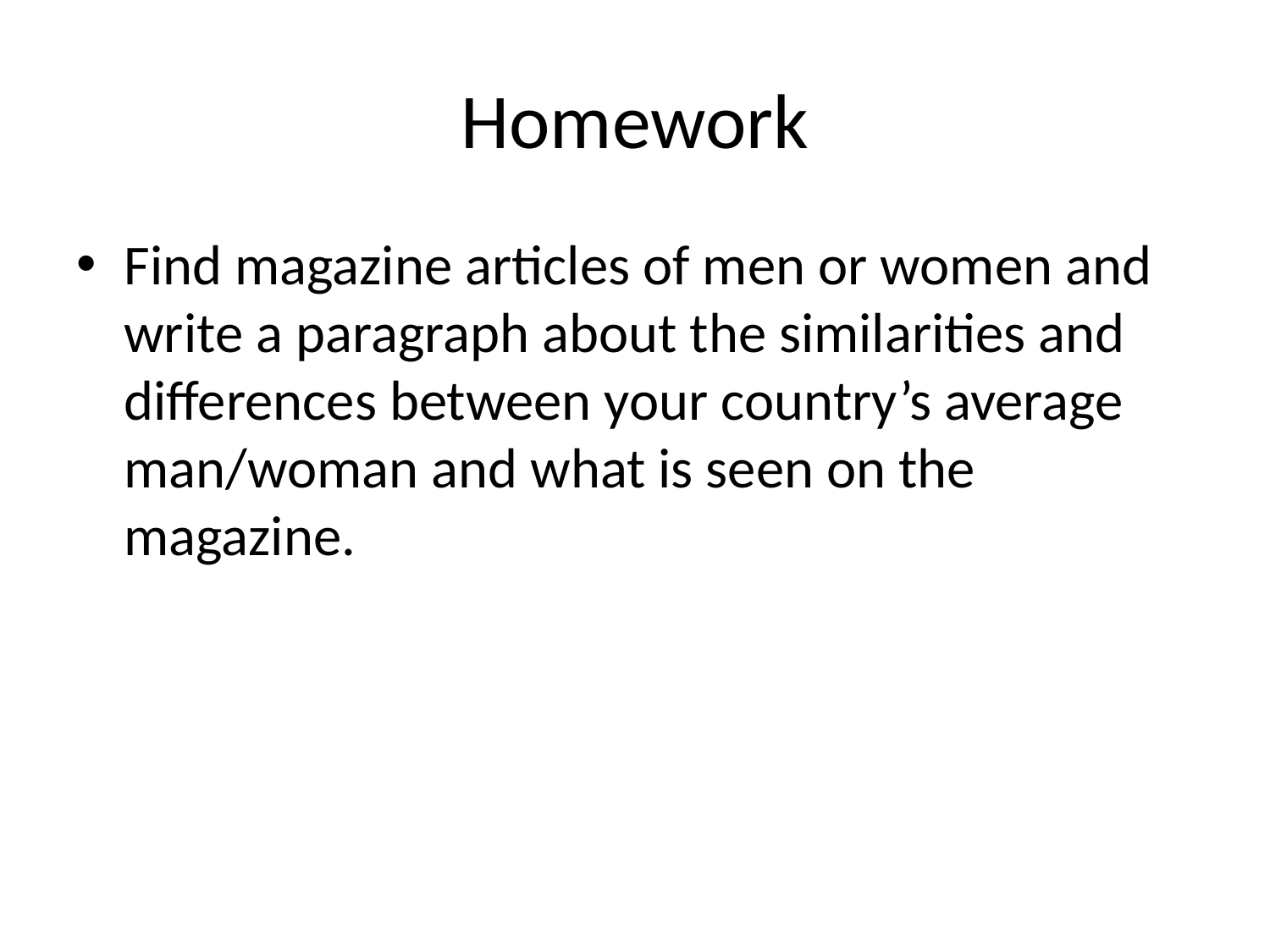

# Homework
Find magazine articles of men or women and write a paragraph about the similarities and differences between your country’s average man/woman and what is seen on the magazine.